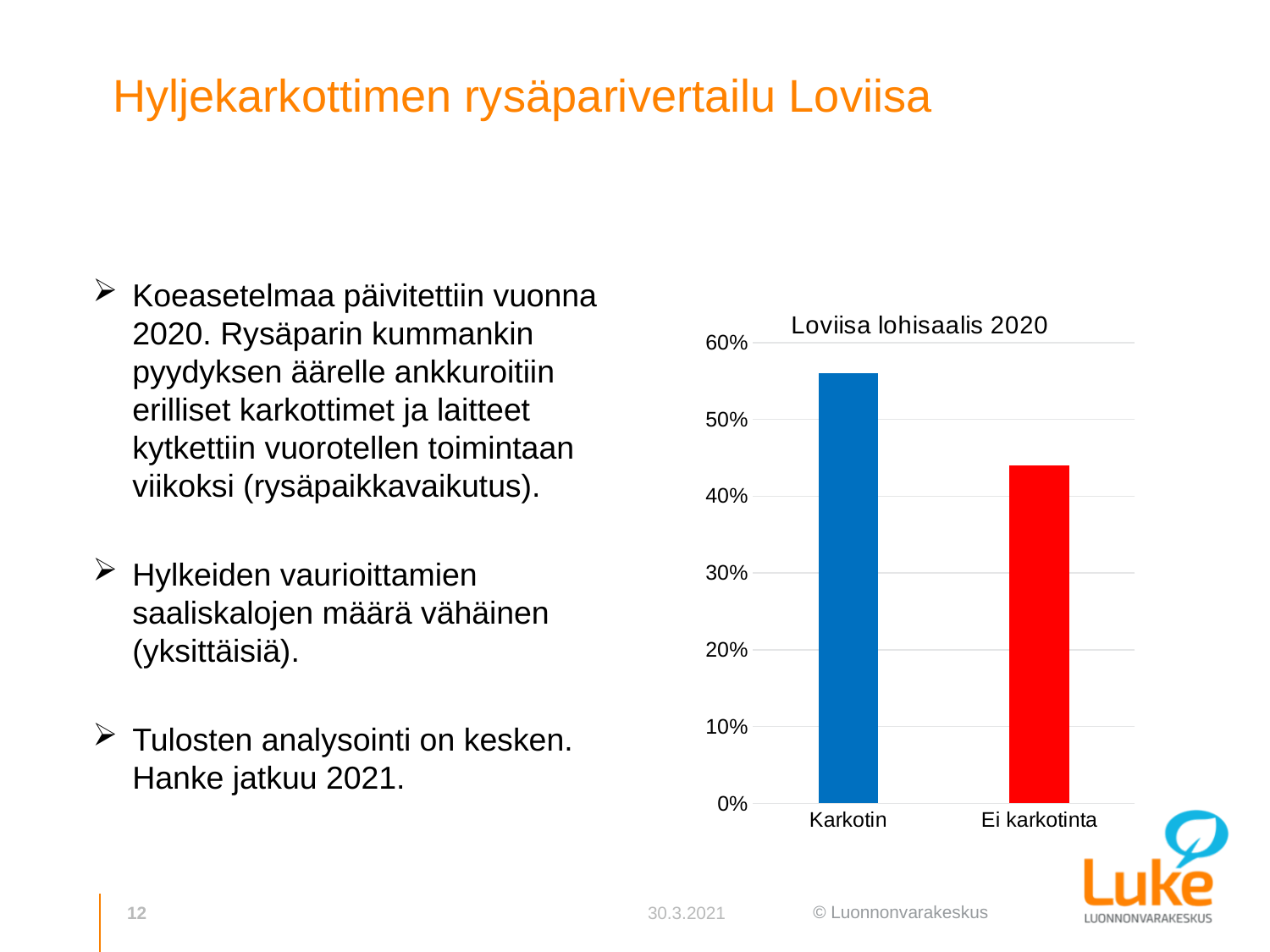

# Hyljekarkottimen rysäparivertailu Loviisa
Koeasetelmaa päivitettiin vuonna 2020. Rysäparin kummankin pyydyksen äärelle ankkuroitiin erilliset karkottimet ja laitteet kytkettiin vuorotellen toimintaan viikoksi (rysäpaikkavaikutus).

Hylkeiden vaurioittamien saaliskalojen määrä vähäinen (yksittäisiä).

Tulosten analysointi on kesken. Hanke jatkuu 2021.

### Chart: Loviisa lohisaalis 2020

| Category |  |
|---|---|
| Karkotin | 0.5601503759398496 |
| Ei karkotinta | 0.4398496240601504 |
12

30.3.2021